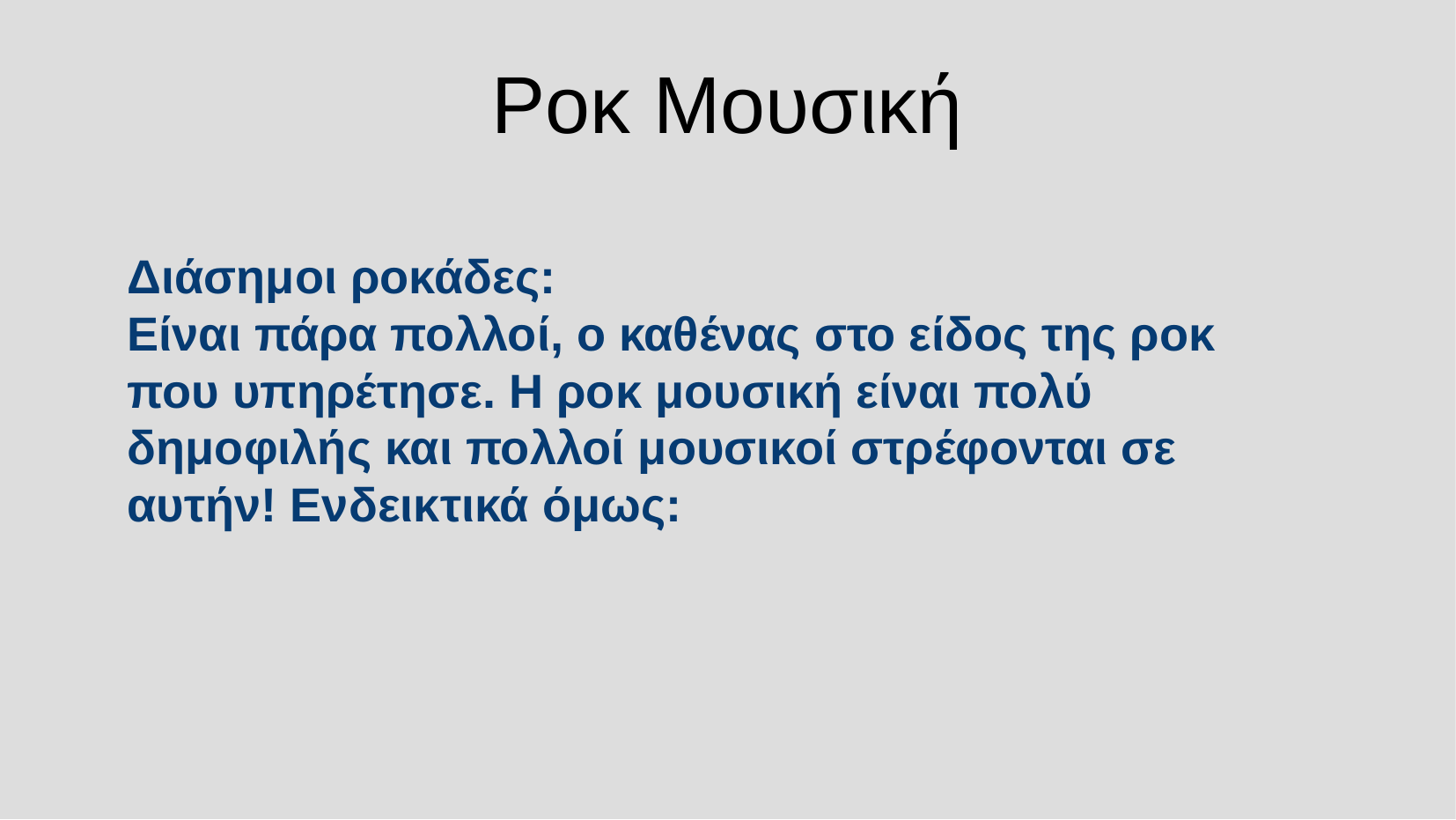

Ροκ Μουσική
Διάσημοι ροκάδες:
Είναι πάρα πολλοί, ο καθένας στο είδος της ροκ που υπηρέτησε. Η ροκ μουσική είναι πολύ δημοφιλής και πολλοί μουσικοί στρέφονται σε αυτήν! Ενδεικτικά όμως: